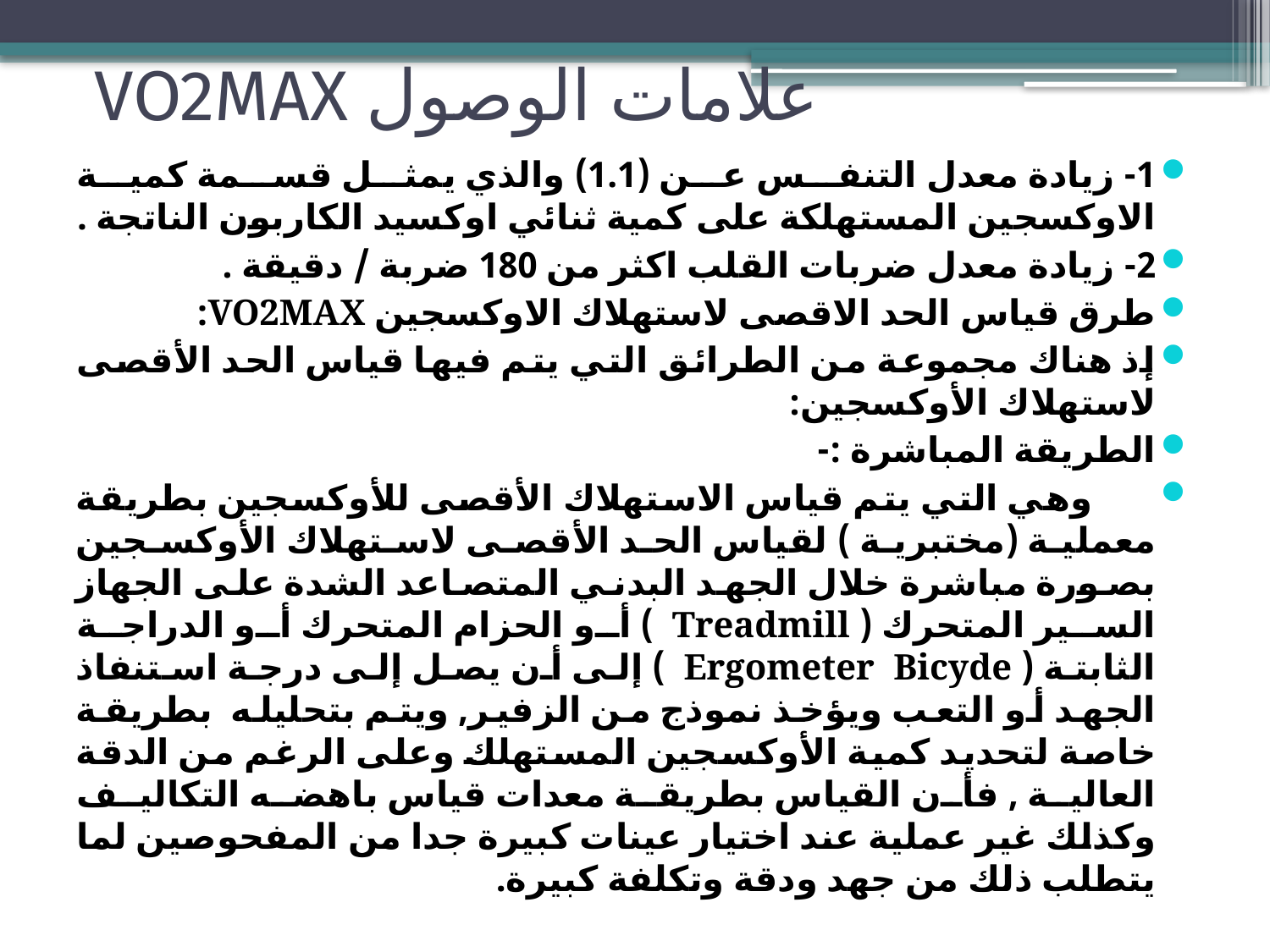

# علامات الوصول VO2MAX
1- زيادة معدل التنفس عن (1.1) والذي يمثل قسمة كمية الاوكسجين المستهلكة على كمية ثنائي اوكسيد الكاربون الناتجة .
2- زيادة معدل ضربات القلب اكثر من 180 ضربة / دقيقة .
طرق قياس الحد الاقصى لاستهلاك الاوكسجين VO2MAX:
إذ هناك مجموعة من الطرائق التي يتم فيها قياس الحد الأقصى لاستهلاك الأوكسجين:
الطريقة المباشرة :-
       وهي التي يتم قياس الاستهلاك الأقصى للأوكسجين بطريقة معملية (مختبرية ) لقياس الحد الأقصى لاستهلاك الأوكسجين بصورة مباشرة خلال الجهد البدني المتصاعد الشدة على الجهاز السير المتحرك ( Treadmill  ) أو الحزام المتحرك أو الدراجة الثابتة ( Ergometer Bicyde  ) إلى أن يصل إلى درجة استنفاذ الجهد أو التعب ويؤخذ نموذج من الزفير, ويتم بتحليله  بطريقة خاصة لتحديد كمية الأوكسجين المستهلك وعلى الرغم من الدقة العالية , فأن القياس بطريقة معدات قياس باهضه التكاليف وكذلك غير عملية عند اختيار عينات كبيرة جدا من المفحوصين لما يتطلب ذلك من جهد ودقة وتكلفة كبيرة.